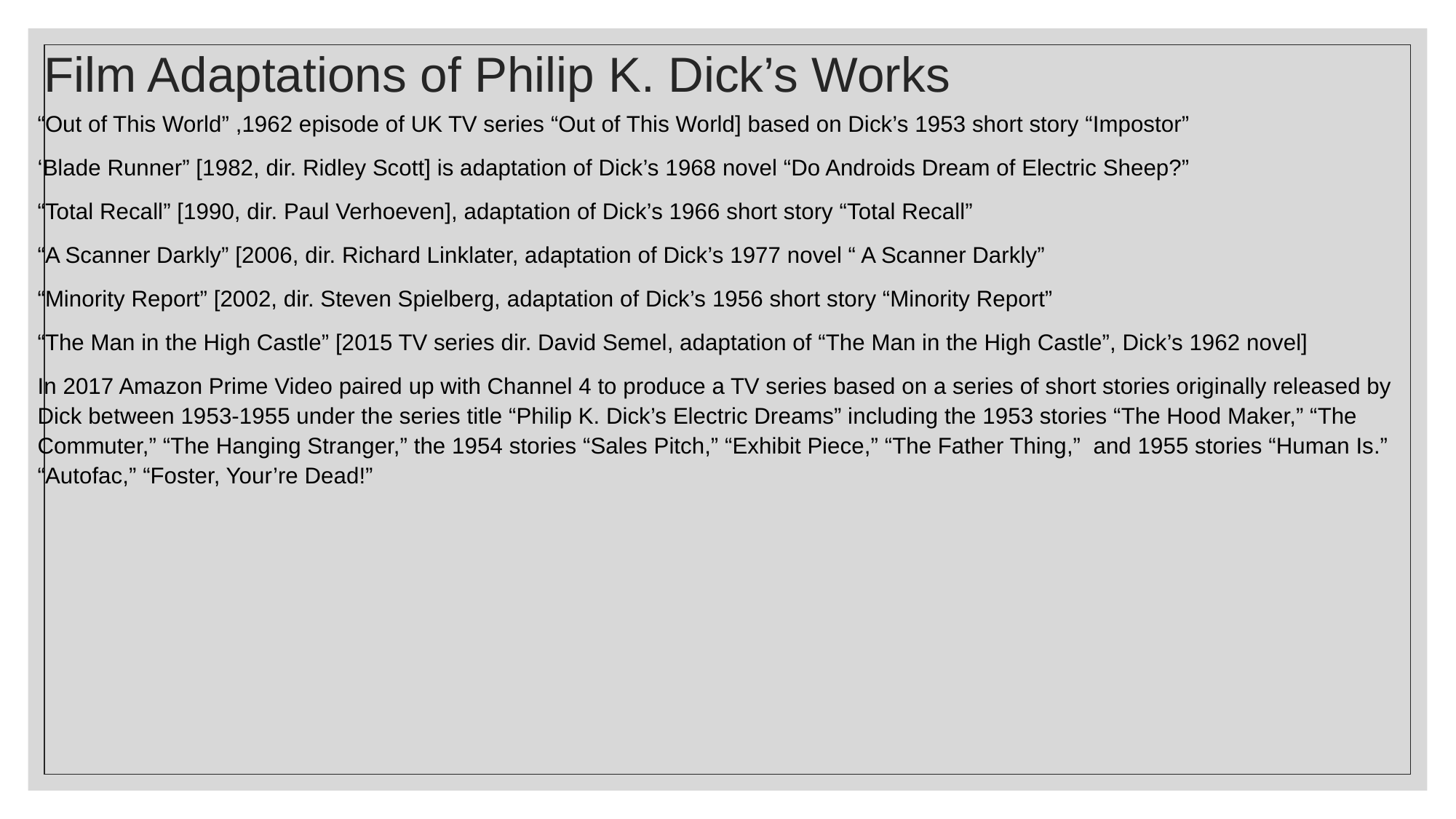

# Film Adaptations of Philip K. Dick’s Works
“Out of This World” ,1962 episode of UK TV series “Out of This World] based on Dick’s 1953 short story “Impostor”
‘Blade Runner” [1982, dir. Ridley Scott] is adaptation of Dick’s 1968 novel “Do Androids Dream of Electric Sheep?”
“Total Recall” [1990, dir. Paul Verhoeven], adaptation of Dick’s 1966 short story “Total Recall”
“A Scanner Darkly” [2006, dir. Richard Linklater, adaptation of Dick’s 1977 novel “ A Scanner Darkly”
“Minority Report” [2002, dir. Steven Spielberg, adaptation of Dick’s 1956 short story “Minority Report”
“The Man in the High Castle” [2015 TV series dir. David Semel, adaptation of “The Man in the High Castle”, Dick’s 1962 novel]
In 2017 Amazon Prime Video paired up with Channel 4 to produce a TV series based on a series of short stories originally released by Dick between 1953-1955 under the series title “Philip K. Dick’s Electric Dreams” including the 1953 stories “The Hood Maker,” “The Commuter,” “The Hanging Stranger,” the 1954 stories “Sales Pitch,” “Exhibit Piece,” “The Father Thing,”  and 1955 stories “Human Is.” “Autofac,” “Foster, Your’re Dead!”